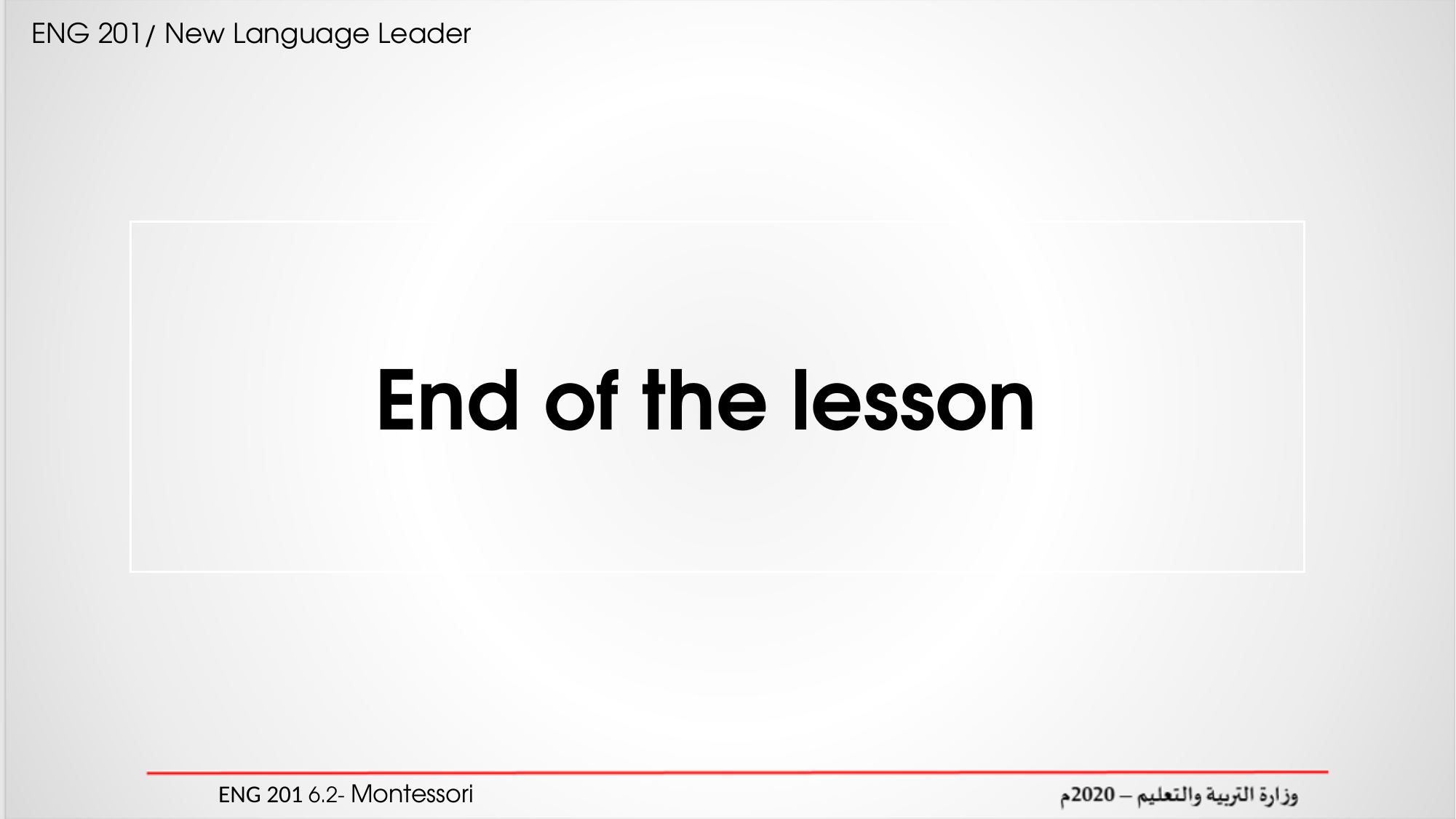

End of the lesson
ENG 201 6.2- Montessori